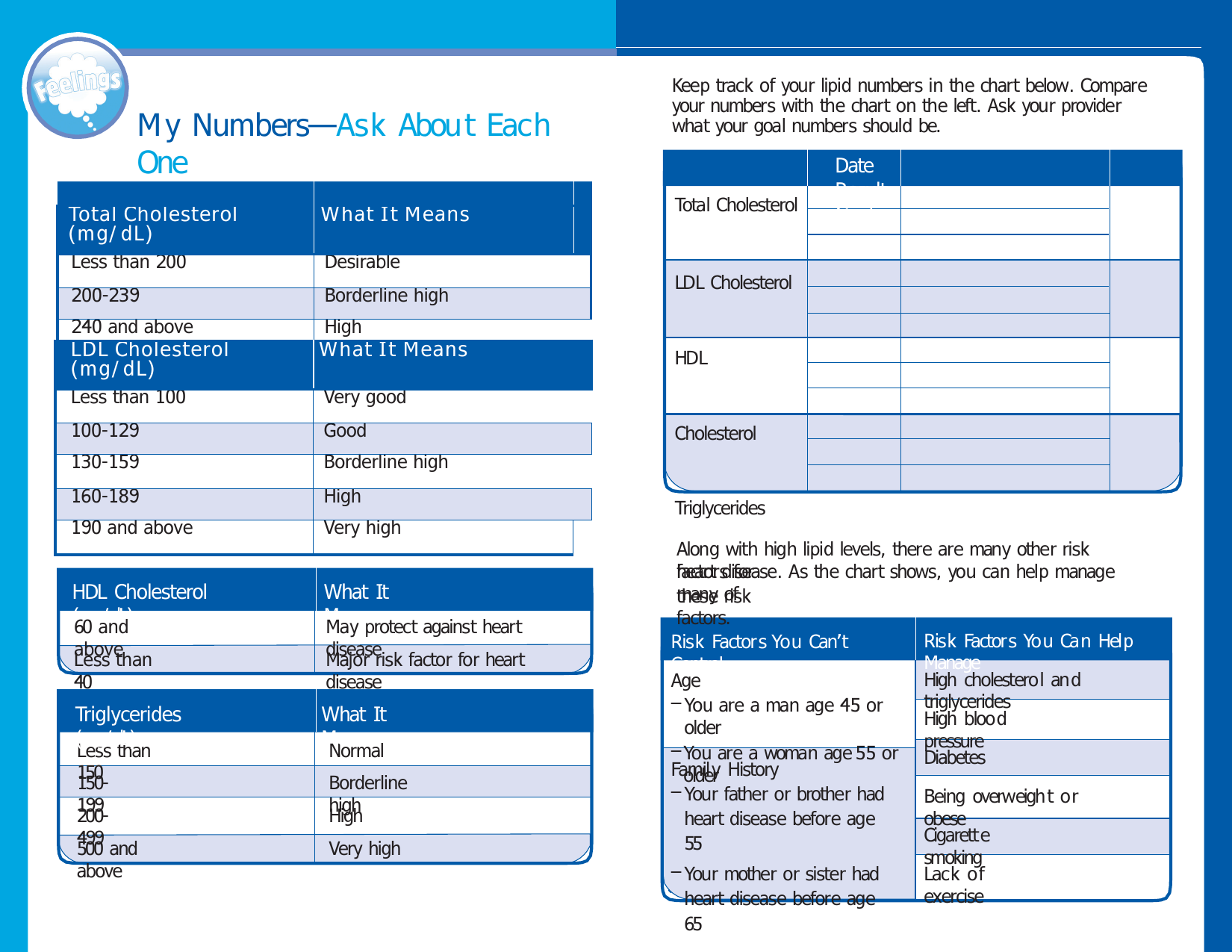

Keep track of your lipid numbers in the chart below. Compare your numbers with the chart on the left. Ask your provider what your goal numbers should be.
Date	Result	Goal
My Numbers—Ask About Each One
These are general guidelines for adults

|  |  |  |  |
| --- | --- | --- | --- |
| Total Cholesterol (mg/dL) |  | What It Means |  |
| Less than 200 |  | Desirable |  |
| 200-239 |  | Borderline high |  |
| 240 and above |  | High |  |
Total Cholesterol

LDL Cholesterol
HDL Cholesterol Triglycerides

| LDL Cholesterol (mg/dL) | What It Means |  |
| --- | --- | --- |
| Less than 100 | Very good |  |
| 100-129 | Good |  |
| 130-159 | Borderline high |  |
| 160-189 | High |  |
| 190 and above | Very high |  |

Along with high lipid levels, there are many other risk factors for
heart disease. As the chart shows, you can help manage many of

HDL Cholesterol (mg/dL)
What It Means
these risk factors.

60 and above
May protect against heart disease

Risk Factors You Can Help Manage
Risk Factors You Can’t Control

Less than 40
Major risk factor for heart disease

High cholesterol and triglycerides
Age
You are a man age 45 or older
You are a woman age 55 or older

Triglycerides (mg/dL)
What It Means
High blood pressure
Less than 150
Normal

Diabetes

Family History
Your father or brother had heart disease before age 55
Your mother or sister had heart disease before age 65

150-199
Borderline high
Being overweight or obese
200-499
High

Cigarette smoking

500 and above
Very high
Lack of exercise